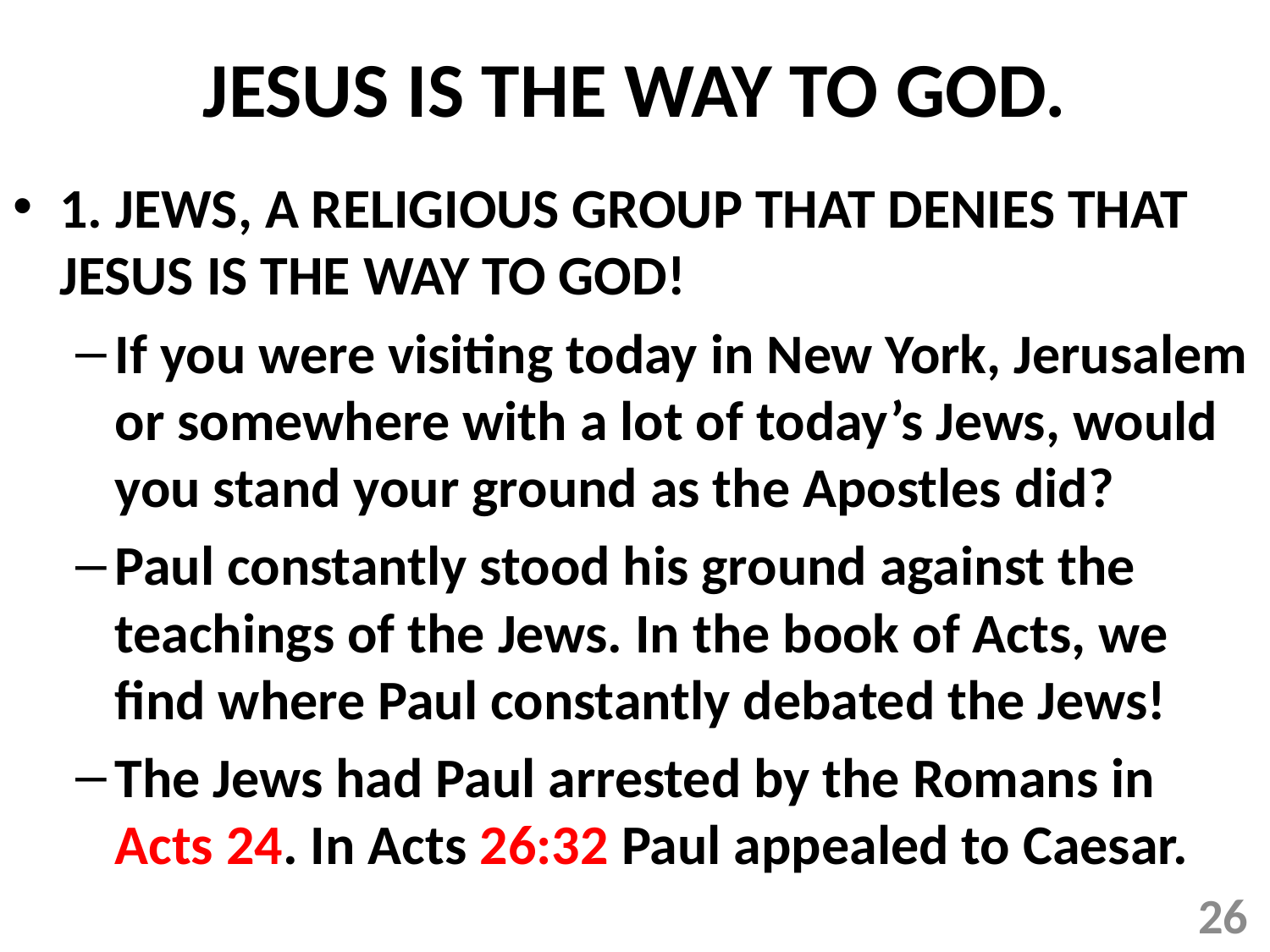

# JESUS IS THE WAY TO GOD.
1. JEWS, A RELIGIOUS GROUP THAT DENIES THAT JESUS IS THE WAY TO GOD!
If you were visiting today in New York, Jerusalem or somewhere with a lot of today’s Jews, would you stand your ground as the Apostles did?
Paul constantly stood his ground against the teachings of the Jews. In the book of Acts, we find where Paul constantly debated the Jews!
The Jews had Paul arrested by the Romans in Acts 24. In Acts 26:32 Paul appealed to Caesar.
26